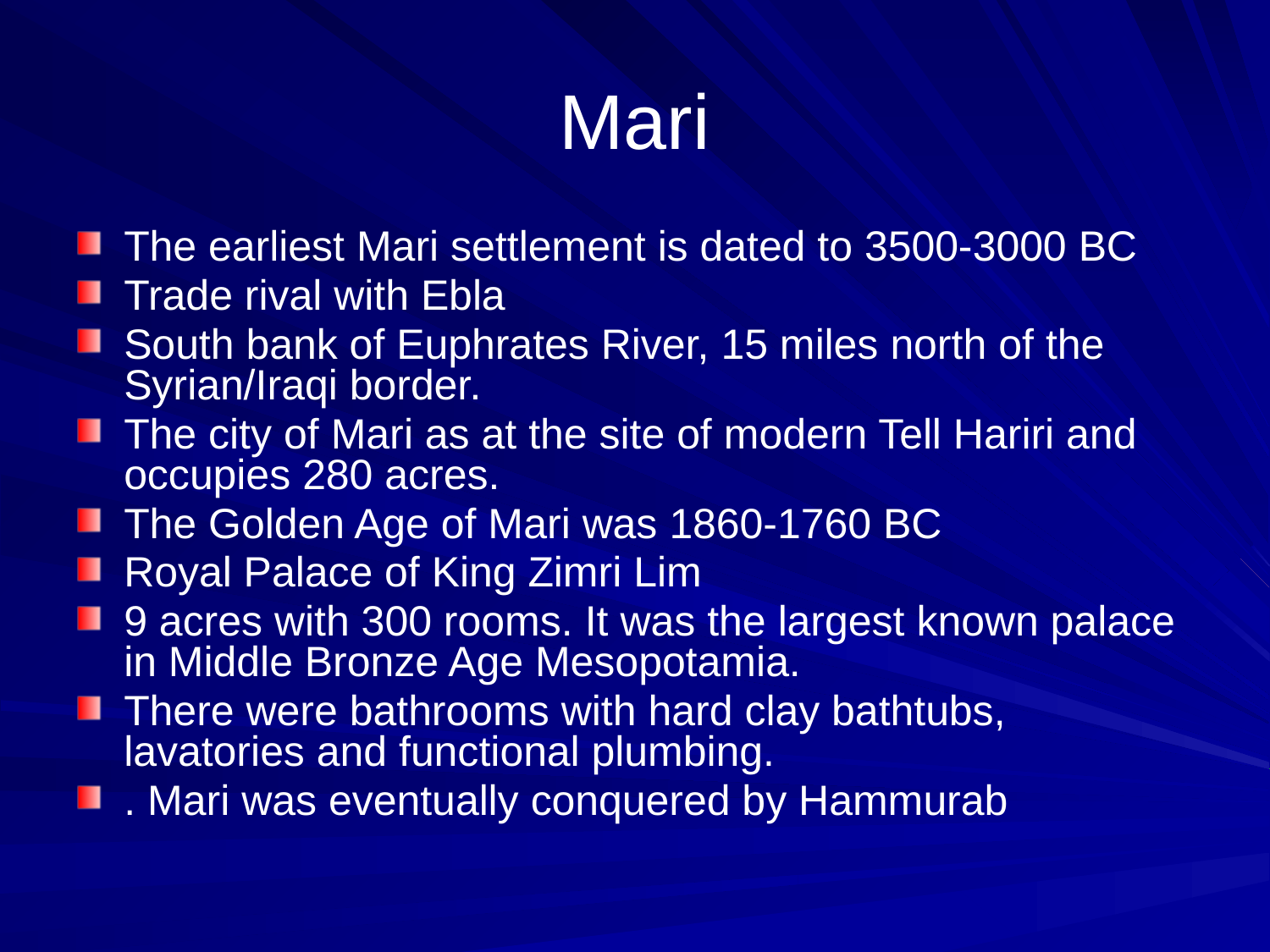

# Mari
The earliest Mari settlement is dated to 3500-3000 BC
Trade rival with Ebla
South bank of Euphrates River, 15 miles north of the Syrian/Iraqi border.
The city of Mari as at the site of modern Tell Hariri and occupies 280 acres.
The Golden Age of Mari was 1860-1760 BC
Royal Palace of King Zimri Lim
9 acres with 300 rooms. It was the largest known palace in Middle Bronze Age Mesopotamia.
There were bathrooms with hard clay bathtubs, lavatories and functional plumbing.
. Mari was eventually conquered by Hammurab